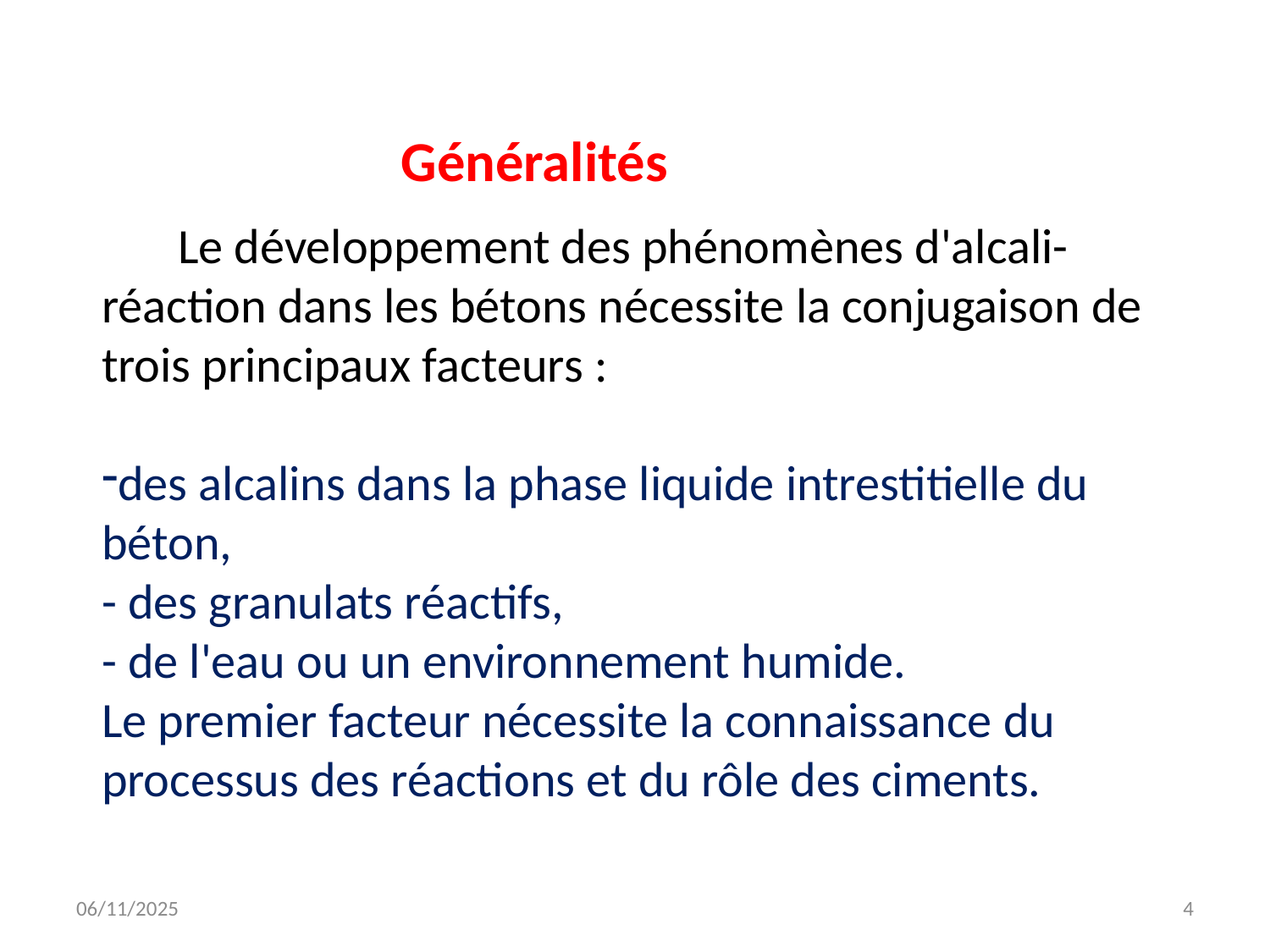

Généralités
        Le développement des phénomènes d'alcali-réaction dans les bétons nécessite la conjugaison de trois principaux facteurs :

des alcalins dans la phase liquide intrestitielle du béton,
- des granulats réactifs,
- de l'eau ou un environnement humide.
Le premier facteur nécessite la connaissance du processus des réactions et du rôle des ciments.
06/11/2025

4